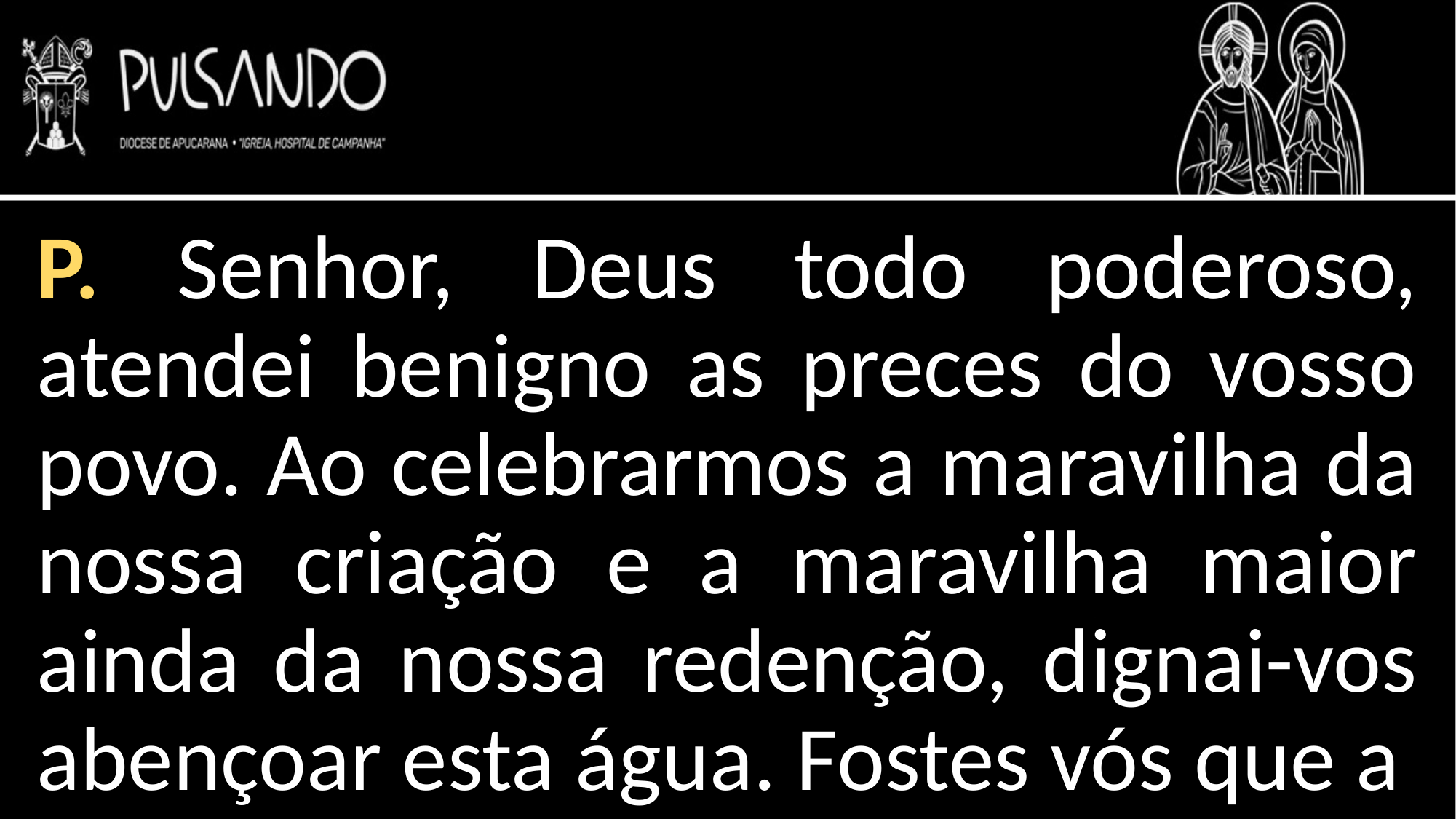

P. Senhor, Deus todo poderoso, atendei benigno as preces do vosso povo. Ao celebrarmos a maravilha da nossa criação e a maravilha maior ainda da nossa redenção, dignai-vos abençoar esta água. Fostes vós que a